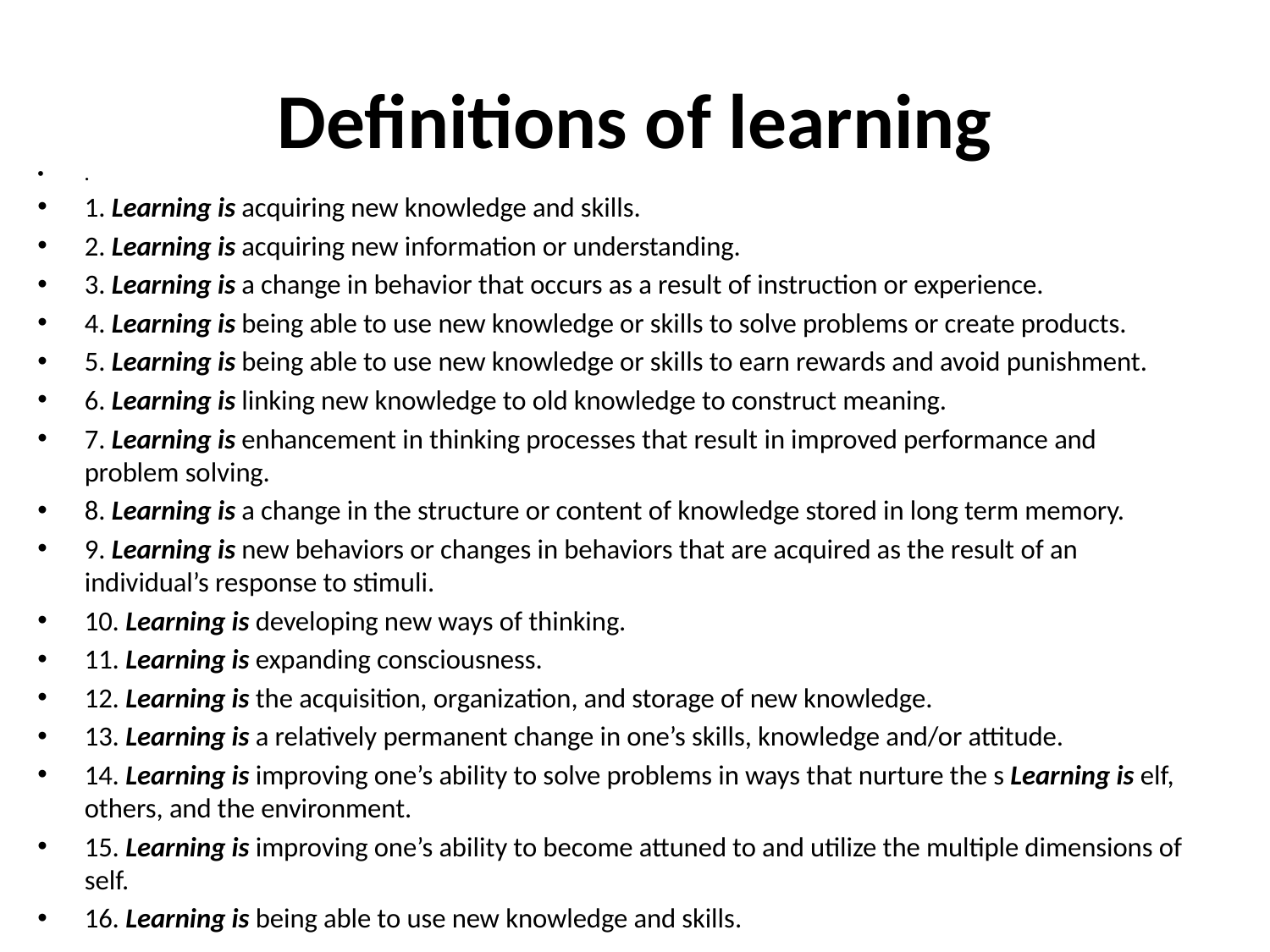

# Definitions of learning
.
1. Learning is acquiring new knowledge and skills.
2. Learning is acquiring new information or understanding.
3. Learning is a change in behavior that occurs as a result of instruction or experience.
4. Learning is being able to use new knowledge or skills to solve problems or create products.
5. Learning is being able to use new knowledge or skills to earn rewards and avoid punishment.
6. Learning is linking new knowledge to old knowledge to construct meaning.
7. Learning is enhancement in thinking processes that result in improved performance and problem solving.
8. Learning is a change in the structure or content of knowledge stored in long term memory.
9. Learning is new behaviors or changes in behaviors that are acquired as the result of an individual’s response to stimuli.
10. Learning is developing new ways of thinking.
11. Learning is expanding consciousness.
12. Learning is the acquisition, organization, and storage of new knowledge.
13. Learning is a relatively permanent change in one’s skills, knowledge and/or attitude.
14. Learning is improving one’s ability to solve problems in ways that nurture the s Learning is elf, others, and the environment.
15. Learning is improving one’s ability to become attuned to and utilize the multiple dimensions of self.
16. Learning is being able to use new knowledge and skills.